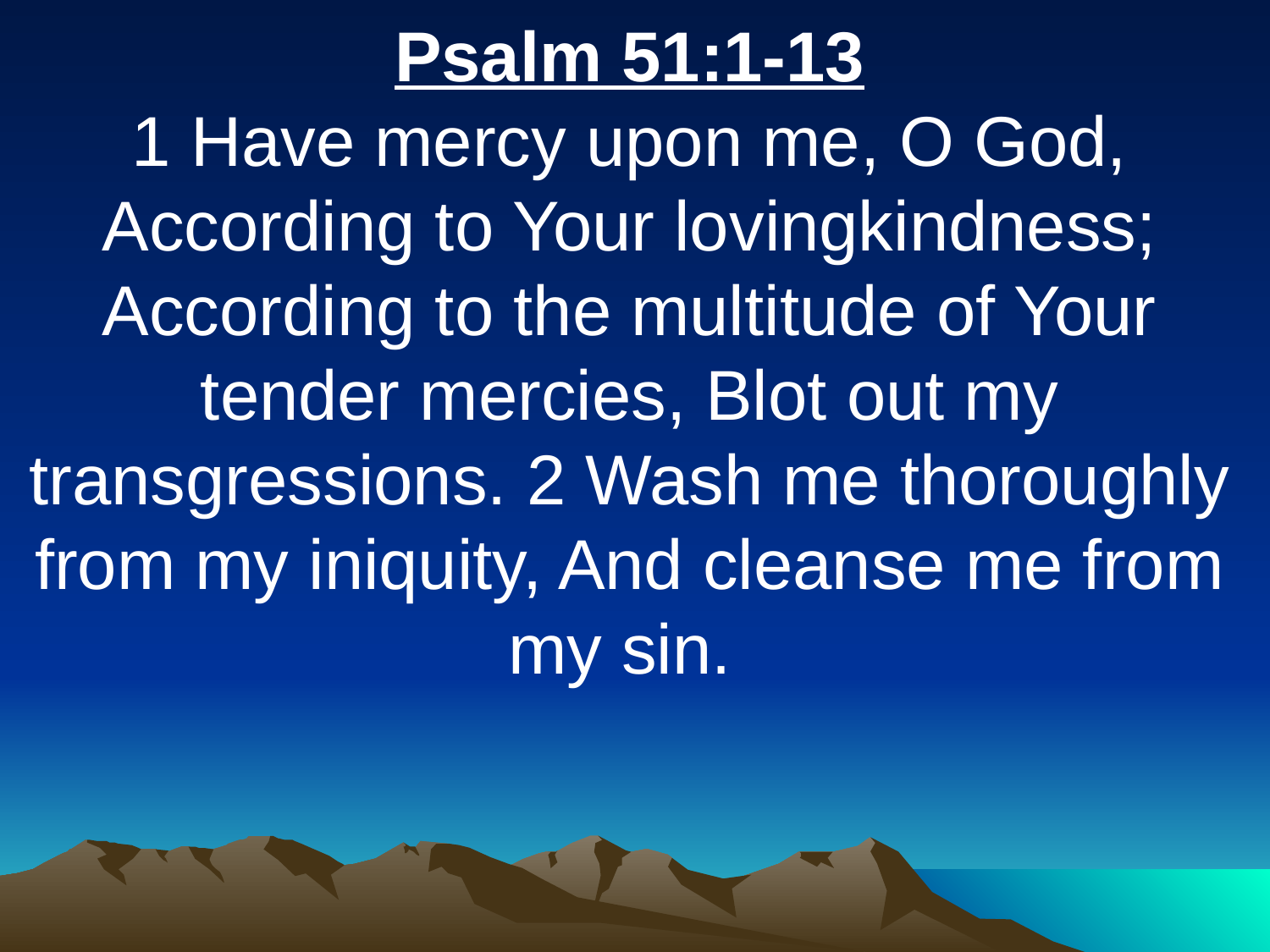

Psalm 51:1-13
1 Have mercy upon me, O God, According to Your lovingkindness;
According to the multitude of Your tender mercies, Blot out my transgressions. 2 Wash me thoroughly from my iniquity, And cleanse me from my sin.